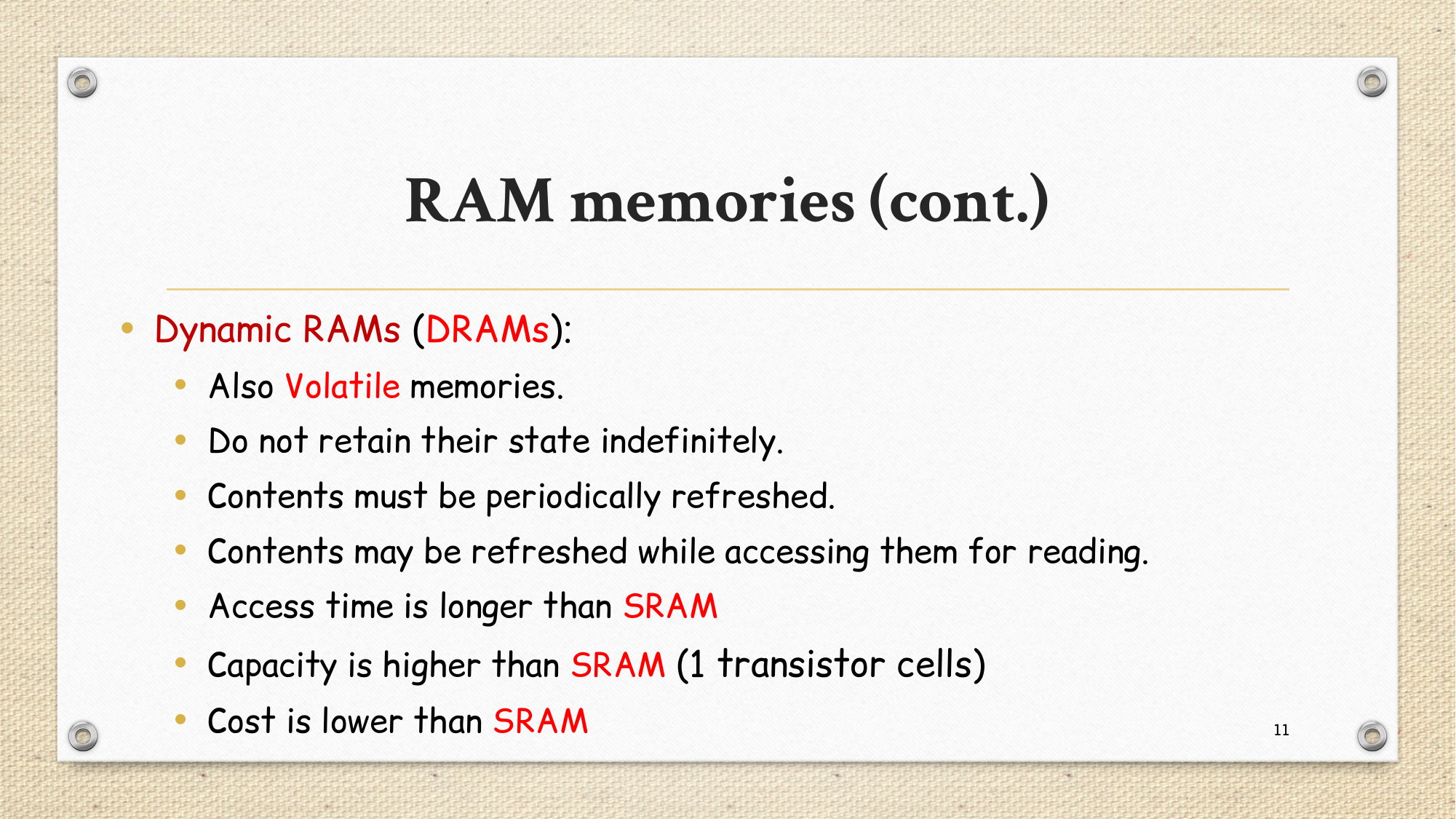

# RAM memories (cont.)
Dynamic RAMs (DRAMs):
Also Volatile memories.
Do not retain their state indefinitely.
Contents must be periodically refreshed.
Contents may be refreshed while accessing them for reading.
Access time is longer than SRAM
Capacity is higher than SRAM (1 transistor cells)
Cost is lower than SRAM
11